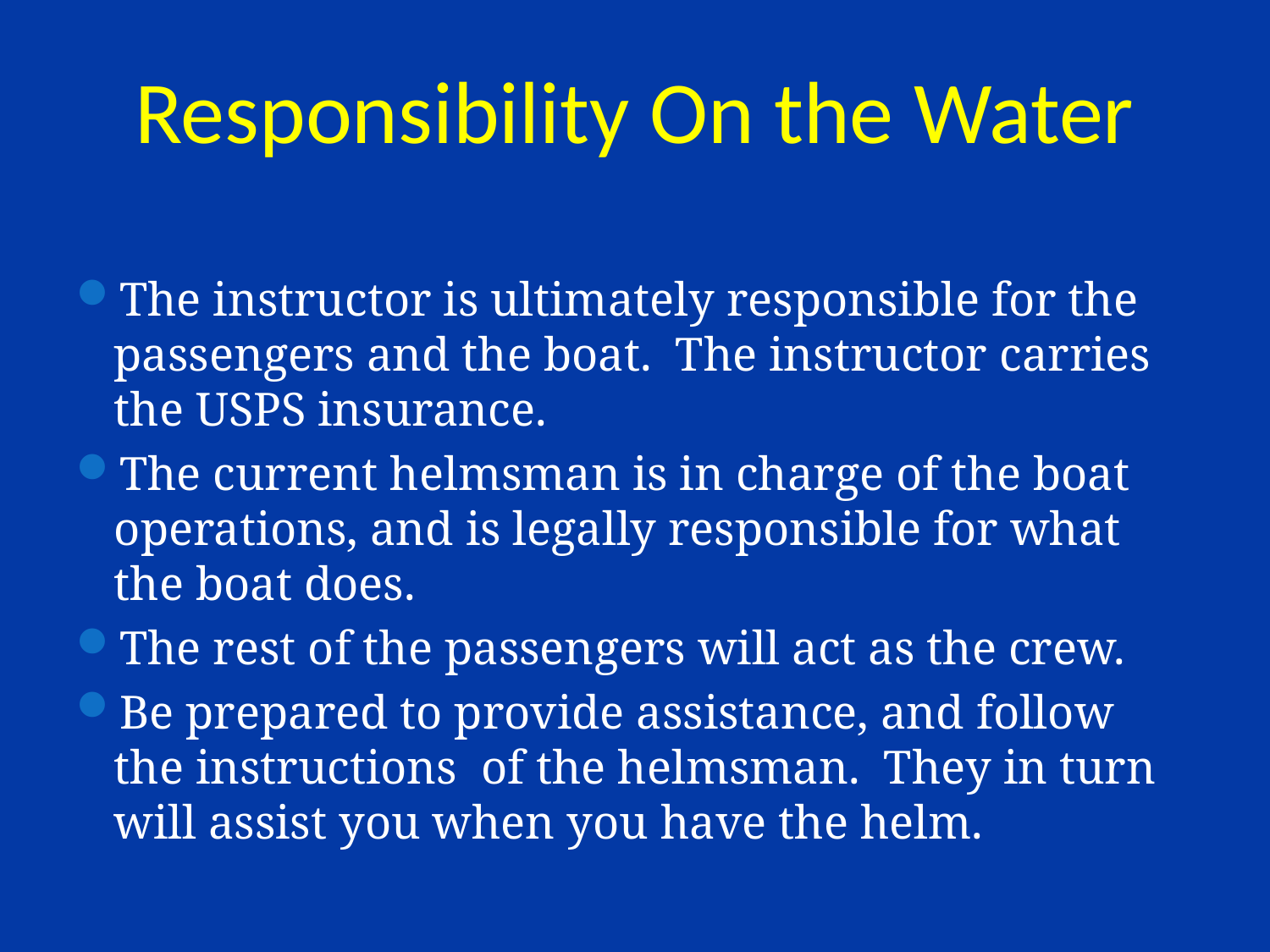

# Responsibility On the Water
The instructor is ultimately responsible for the passengers and the boat.  The instructor carries the USPS insurance.
The current helmsman is in charge of the boat operations, and is legally responsible for what the boat does.
The rest of the passengers will act as the crew.
Be prepared to provide assistance, and follow the instructions  of the helmsman.  They in turn will assist you when you have the helm.

84